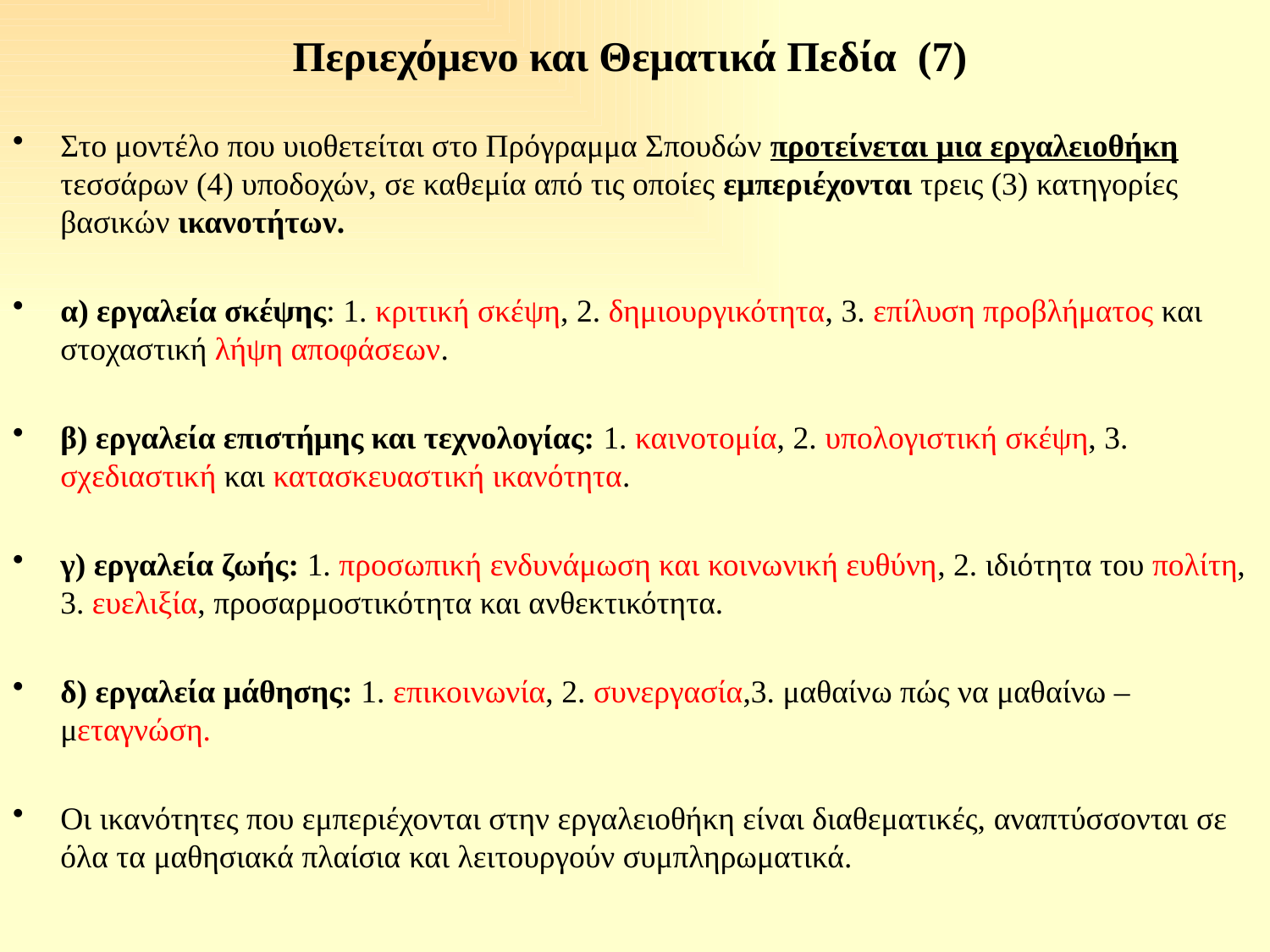

# Περιεχόμενο και Θεματικά Πεδία  (7)
Στο μοντέλο που υιοθετείται στο Πρόγραμμα Σπουδών προτείνεται μια εργαλειοθήκη τεσσάρων (4) υποδοχών, σε καθεμία από τις οποίες εμπεριέχονται τρεις (3) κατηγορίες βασικών ικανοτήτων.

α) εργαλεία σκέψης: 1. κριτική σκέψη, 2. δημιουργικότητα, 3. επίλυση προβλήματος και στοχαστική λήψη αποφάσεων.

β) εργαλεία επιστήμης και τεχνολογίας: 1. καινοτομία, 2. υπολογιστική σκέψη, 3. σχεδιαστική και κατασκευαστική ικανότητα.

γ) εργαλεία ζωής: 1. προσωπική ενδυνάμωση και κοινωνική ευθύνη, 2. ιδιότητα του πολίτη, 3. ευελιξία, προσαρμοστικότητα και ανθεκτικότητα.

δ) εργαλεία μάθησης: 1. επικοινωνία, 2. συνεργασία,3. μαθαίνω πώς να μαθαίνω – μεταγνώση.

Οι ικανότητες που εμπεριέχονται στην εργαλειοθήκη είναι διαθεματικές, αναπτύσσονται σε όλα τα μαθησιακά πλαίσια και λειτουργούν συμπληρωματικά.